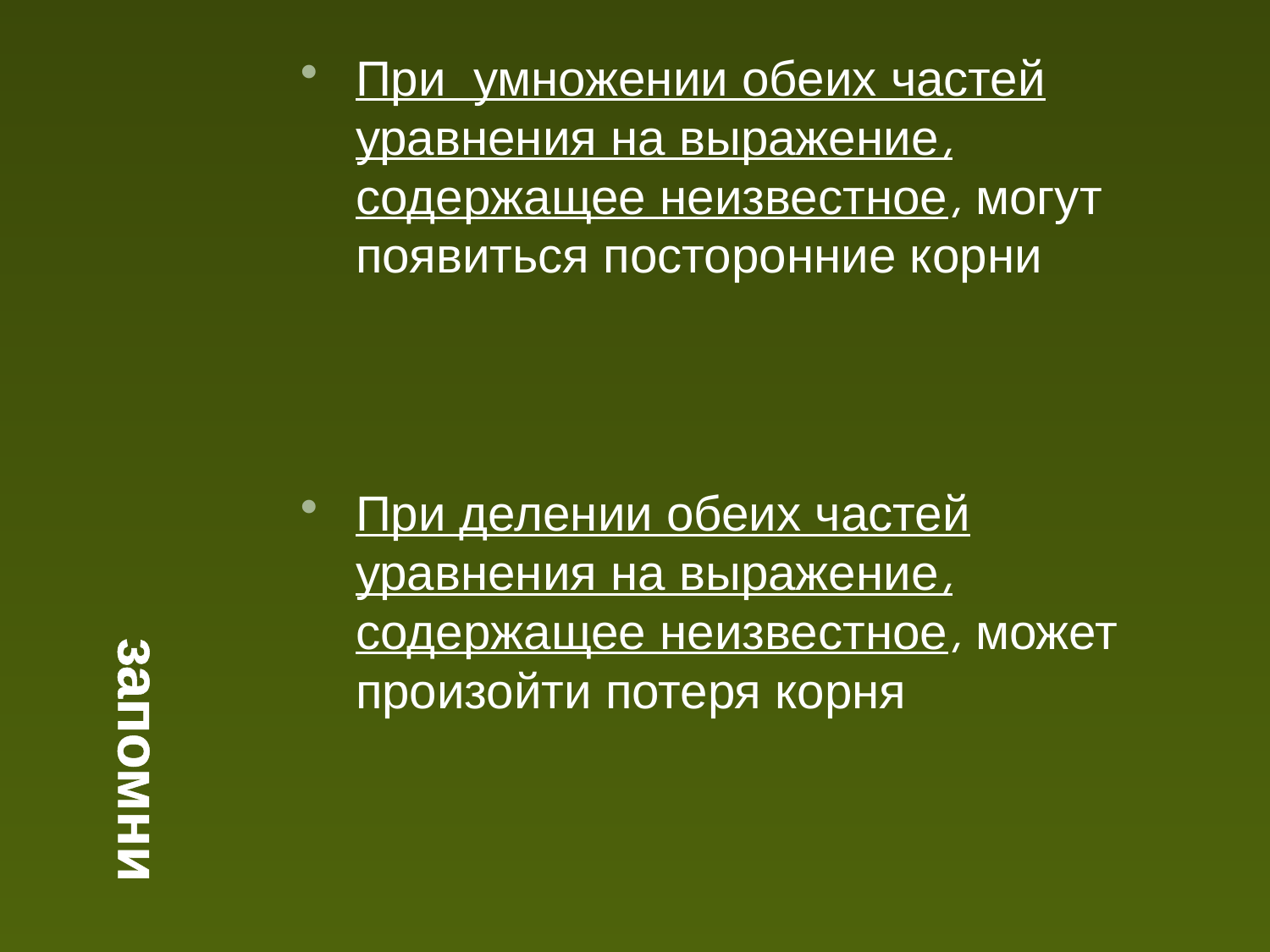

# запомни

При  умножении обеих частей уравнения на выражение, содержащее неизвестное, могут появиться посторонние корни

При делении обеих частей уравнения на выражение, содержащее неизвестное, может произойти потеря корня